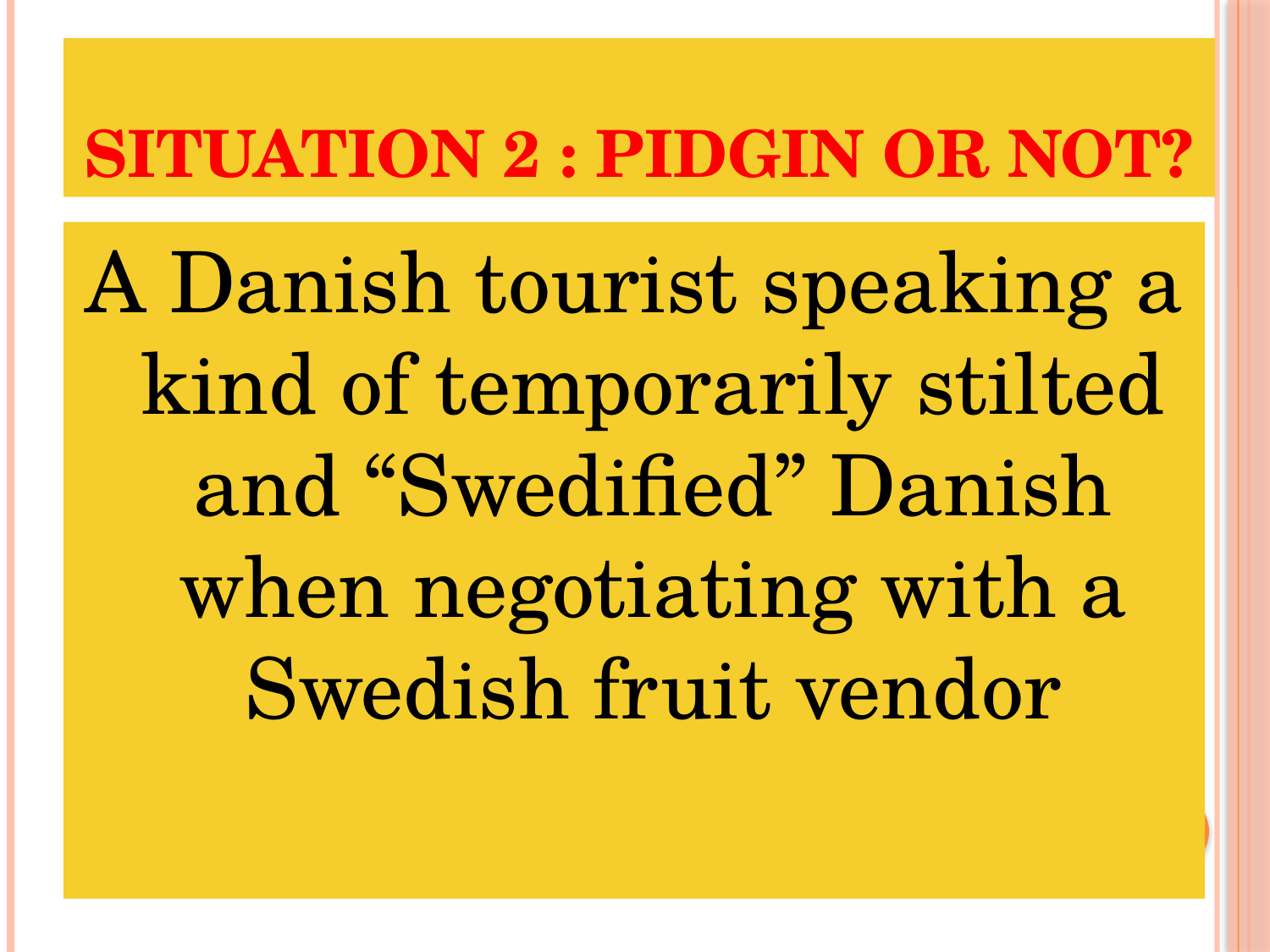

# Situation 2 : Pidgin or not?
A Danish tourist speaking a kind of temporarily stilted and “Swedified” Danish when negotiating with a Swedish fruit vendor